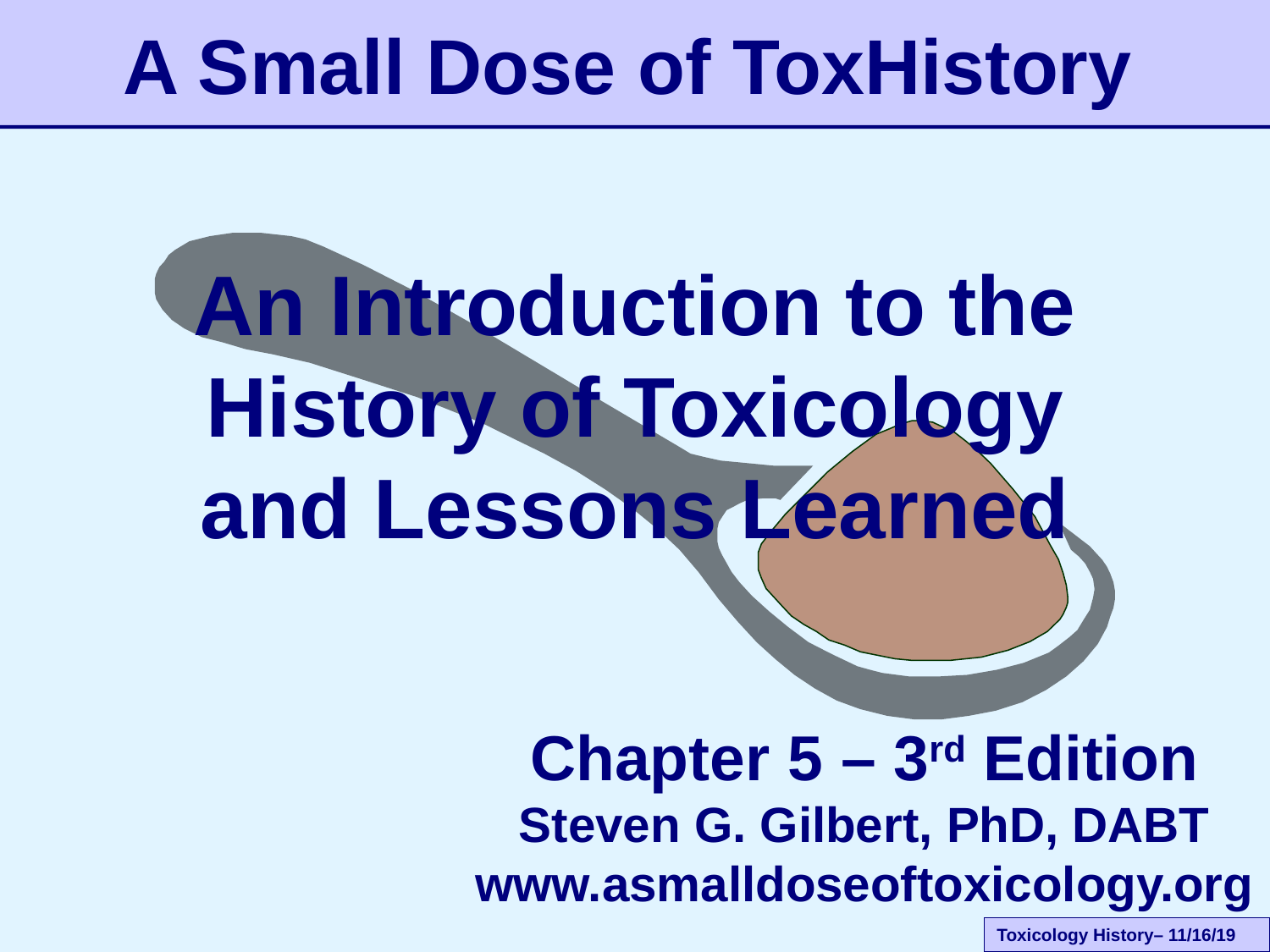

A Small Dose of ToxHistory

# An Introduction to the History of Toxicology and Lessons Learned
Chapter 5 – 3rd Edition
Steven G. Gilbert, PhD, DABT
www.asmalldoseoftoxicology.org